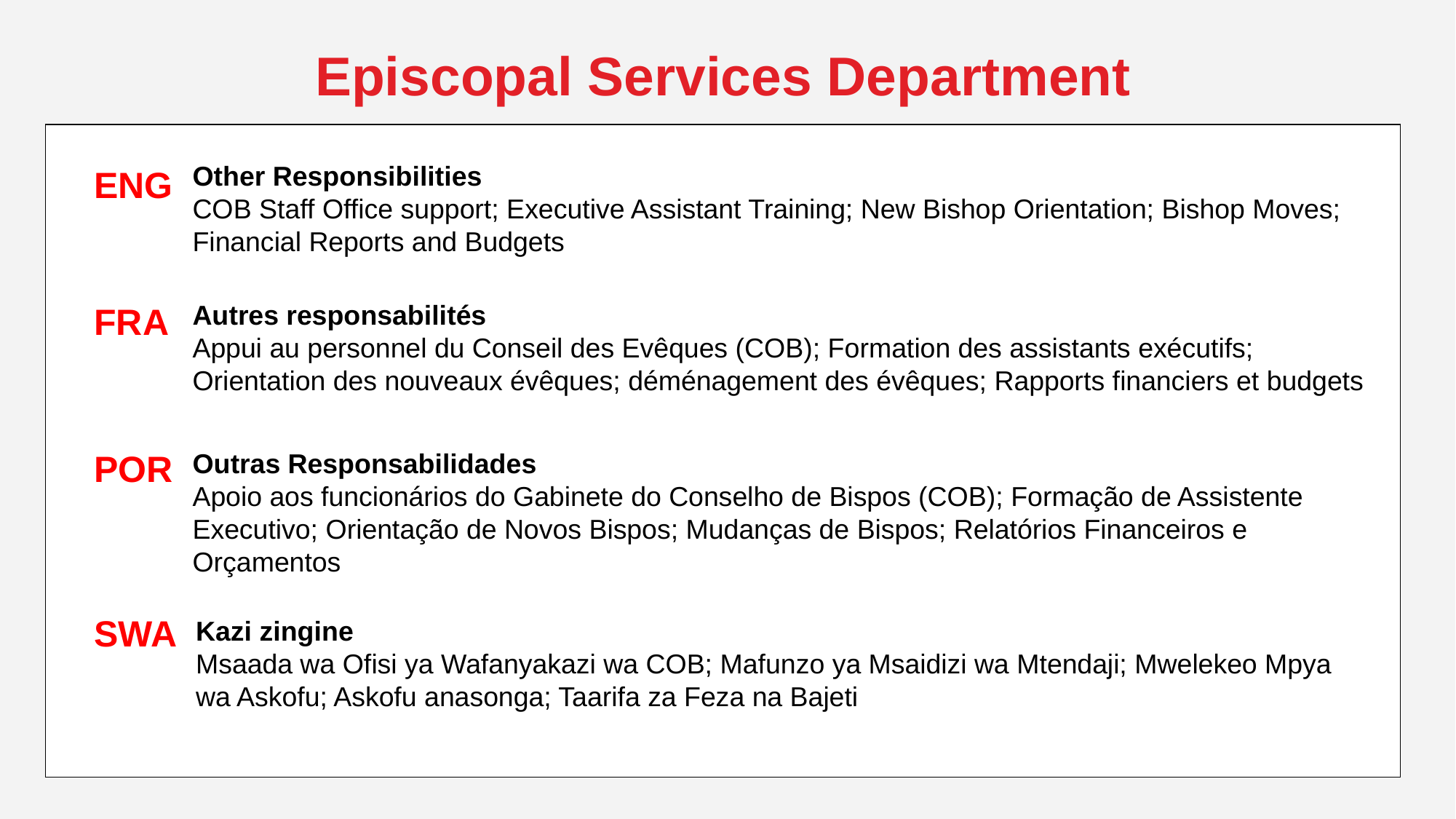

Episcopal Services Department

Other Responsibilities
COB Staff Office support; Executive Assistant Training; New Bishop Orientation; Bishop Moves; Financial Reports and Budgets

ENG
Autres responsabilités
Appui au personnel du Conseil des Evêques (COB); Formation des assistants exécutifs; Orientation des nouveaux évêques; déménagement des évêques; Rapports financiers et budgets

FRA
POR
Outras Responsabilidades
Apoio aos funcionários do Gabinete do Conselho de Bispos (COB); Formação de Assistente Executivo; Orientação de Novos Bispos; Mudanças de Bispos; Relatórios Financeiros e Orçamentos

SWA
Kazi zingine
Msaada wa Ofisi ya Wafanyakazi wa COB; Mafunzo ya Msaidizi wa Mtendaji; Mwelekeo Mpya wa Askofu; Askofu anasonga; Taarifa za Feza na Bajeti